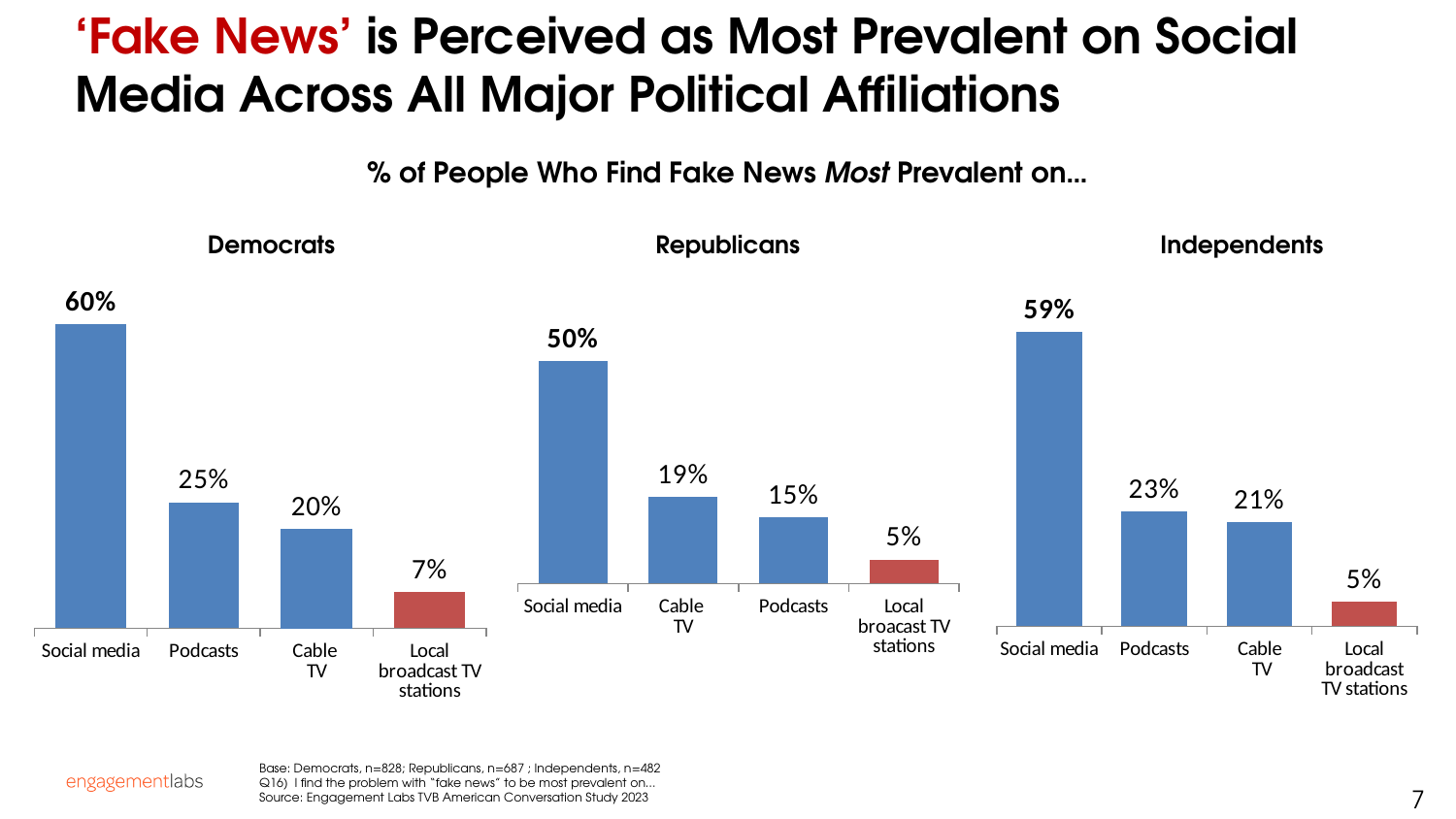

‘Fake News’ is Perceived as Most Prevalent on Social Media Across All Major Political Affiliations
% of People Who Find Fake News Most Prevalent on…

### Chart

| Category | Column1 |
|---|---|
| Social media | 0.588 |
| Podcasts | 0.2295 |
| Cable
 TV | 0.2072 |
| Local broadcast TV stations | 0.0491 |

### Chart

| Category | Column1 |
|---|---|
| Social media | 0.603 |
| Podcasts | 0.2494 |
| Cable
TV | 0.1957 |
| Local broadcast TV stations | 0.072 |

### Chart

| Category | Column1 |
|---|---|
| Social media | 0.496 |
| Cable
TV | 0.1922 |
| Podcasts | 0.1478 |
| Local broacast TV stations | 0.0537 |
Democrats
Republicans
Independents
Base: Democrats, n=828; Republicans, n=687 ; Independents, n=482
Q16)  I find the problem with “fake news” to be most prevalent on…
Source: Engagement Labs TVB American Conversation Study 2023